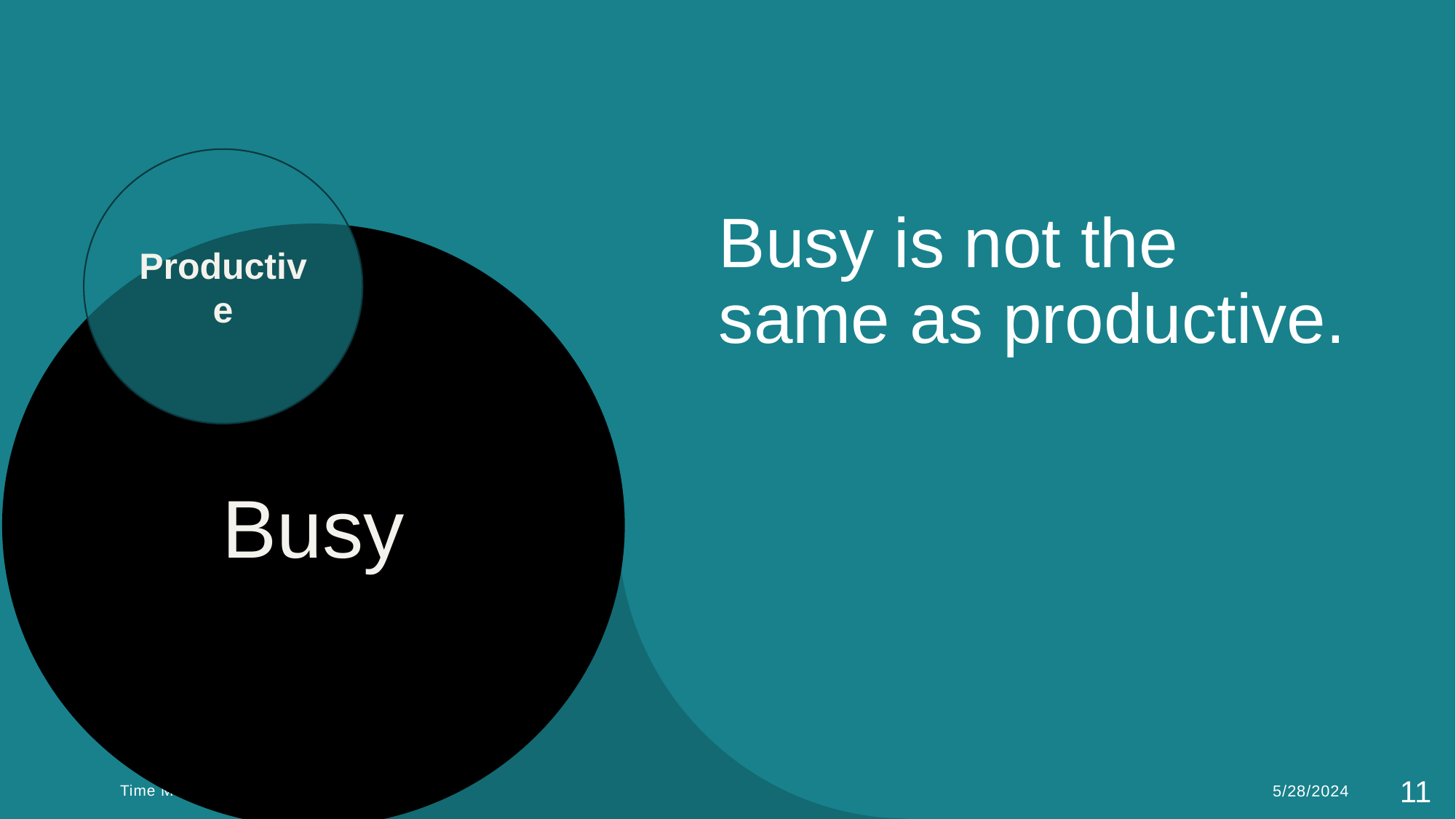

Productive
# Busy is not the same as productive.
Busy
5/28/2024
11
Time Management